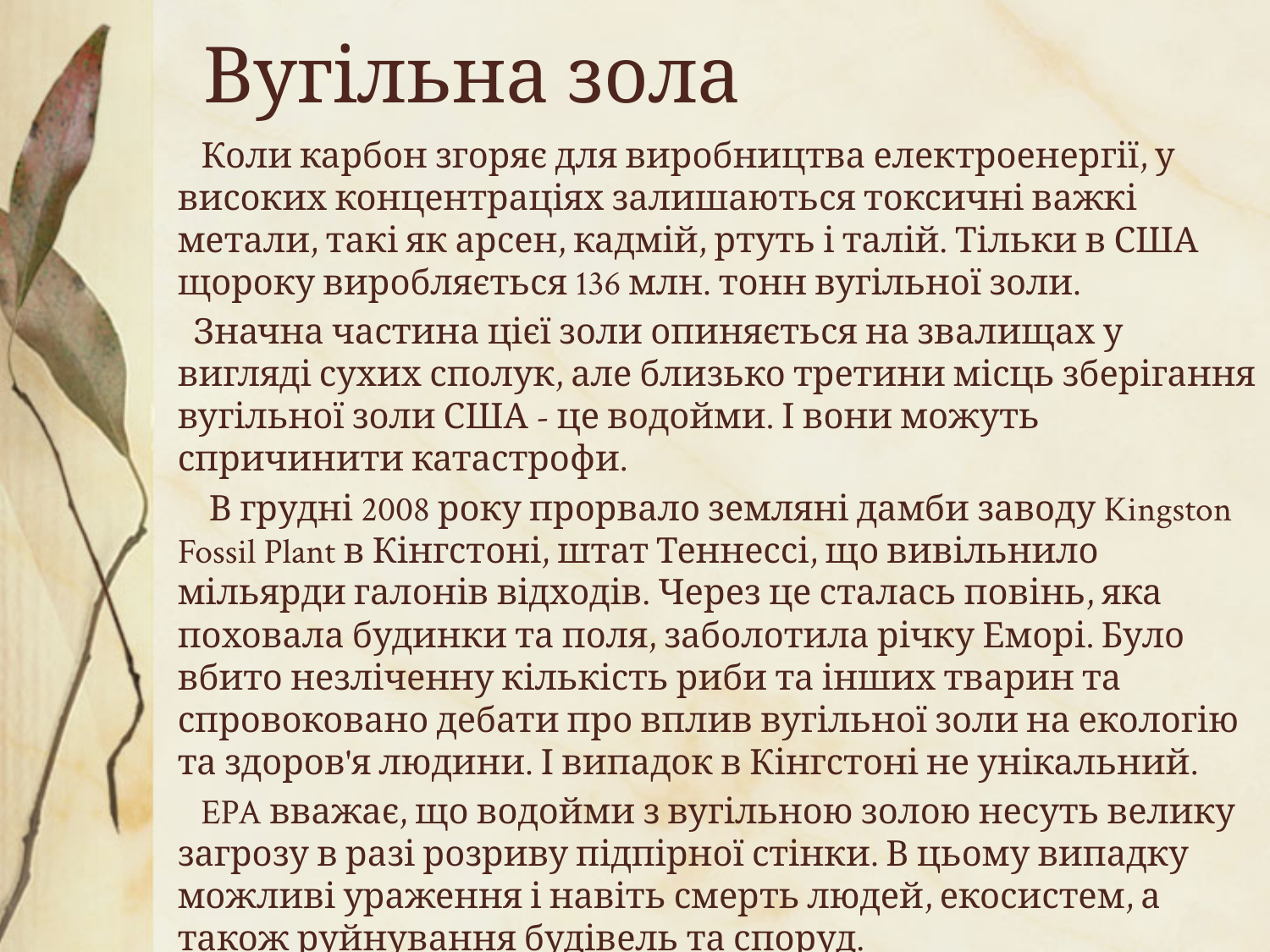

# Вугільна зола
   Коли карбон згоряє для виробництва електроенергії, у високих концентраціях залишаються токсичні важкі метали, такі як арсен, кадмій, ртуть і талій. Тільки в США щороку виробляється 136 млн. тонн вугільної золи.
  Значна частина цієї золи опиняється на звалищах у вигляді сухих сполук, але близько третини місць зберігання вугільної золи США - це водойми. І вони можуть спричинити катастрофи.
    В грудні 2008 року прорвало земляні дамби заводу Kingston Fossil Plant в Кінгстоні, штат Теннессі, що вивільнило мільярди галонів відходів. Через це сталась повінь, яка поховала будинки та поля, заболотила річку Еморі. Було вбито незліченну кількість риби та інших тварин та спровоковано дебати про вплив вугільної золи на екологію та здоров'я людини. І випадок в Кінгстоні не унікальний.
   EPA вважає, що водойми з вугільною золою несуть велику загрозу в разі розриву підпірної стінки. В цьому випадку можливі ураження і навіть смерть людей, екосистем, а також руйнування будівель та споруд.